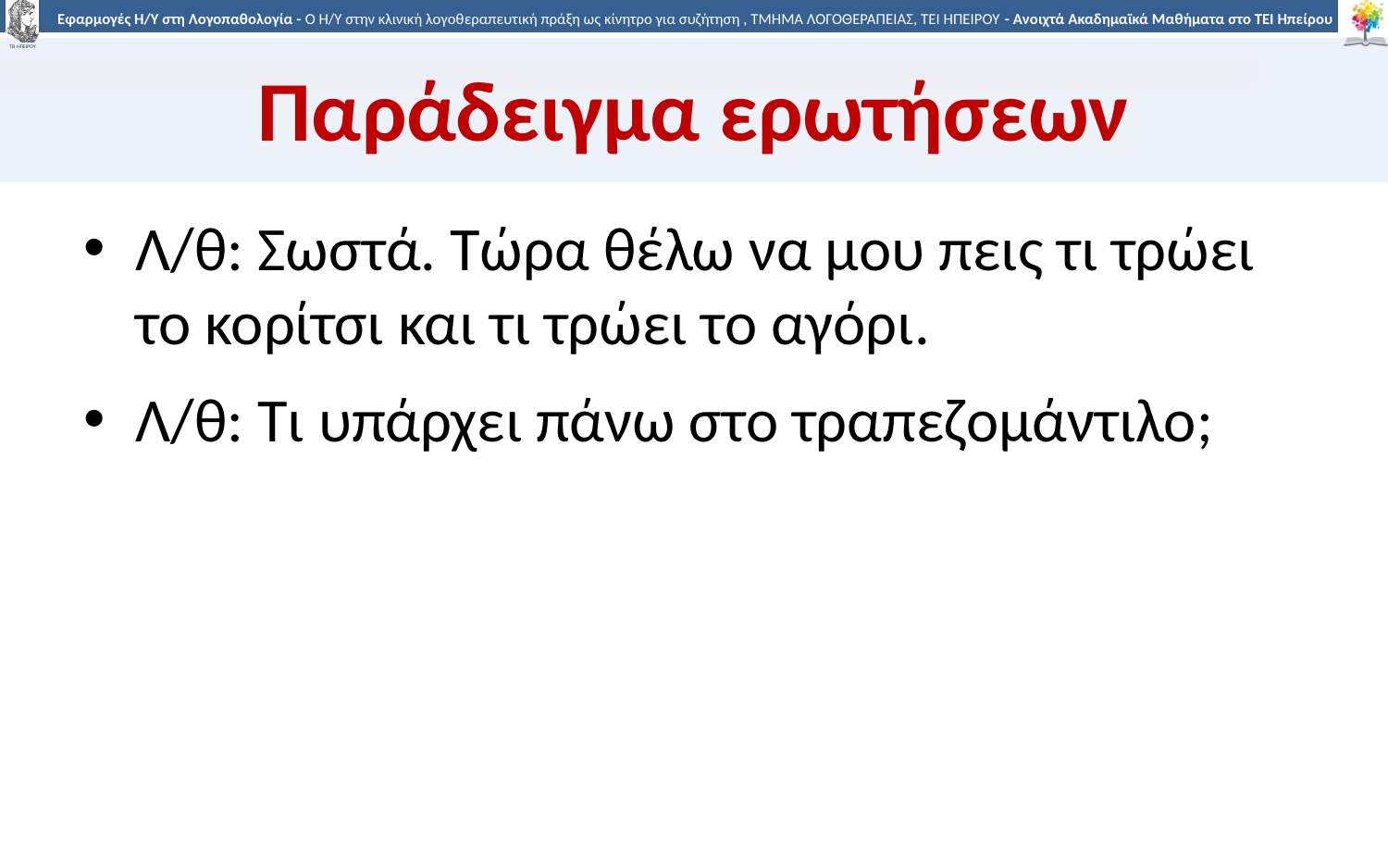

# Παράδειγμα ερωτήσεων
Λ/θ: Σωστά. Τώρα θέλω να μου πεις τι τρώει το κορίτσι και τι τρώει το αγόρι.
Λ/θ: Τι υπάρχει πάνω στο τραπεζομάντιλο;